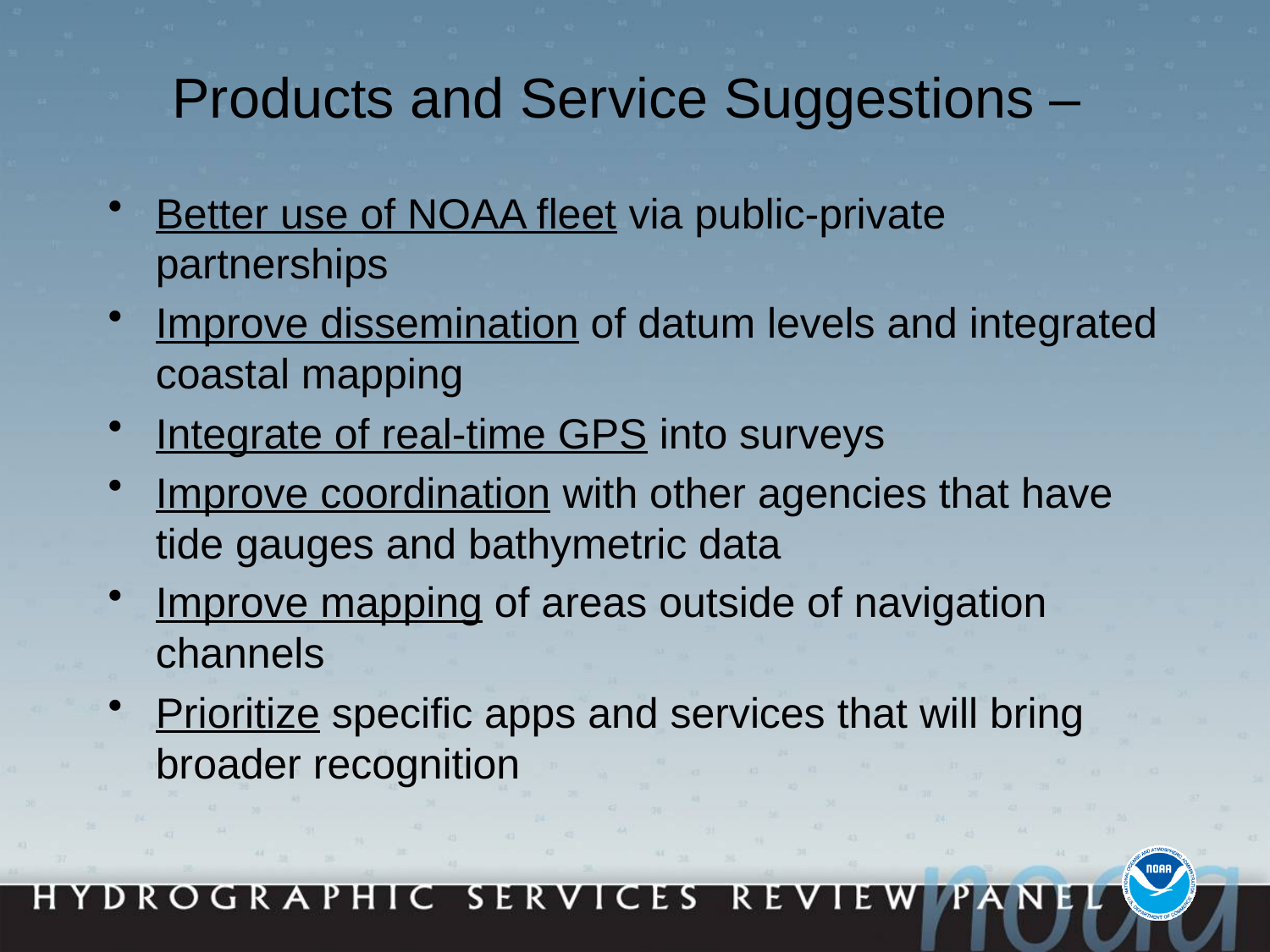

Products and Service Suggestions –
Better use of NOAA fleet via public-private partnerships
Improve dissemination of datum levels and integrated coastal mapping
Integrate of real-time GPS into surveys
Improve coordination with other agencies that have tide gauges and bathymetric data
Improve mapping of areas outside of navigation channels
Prioritize specific apps and services that will bring broader recognition